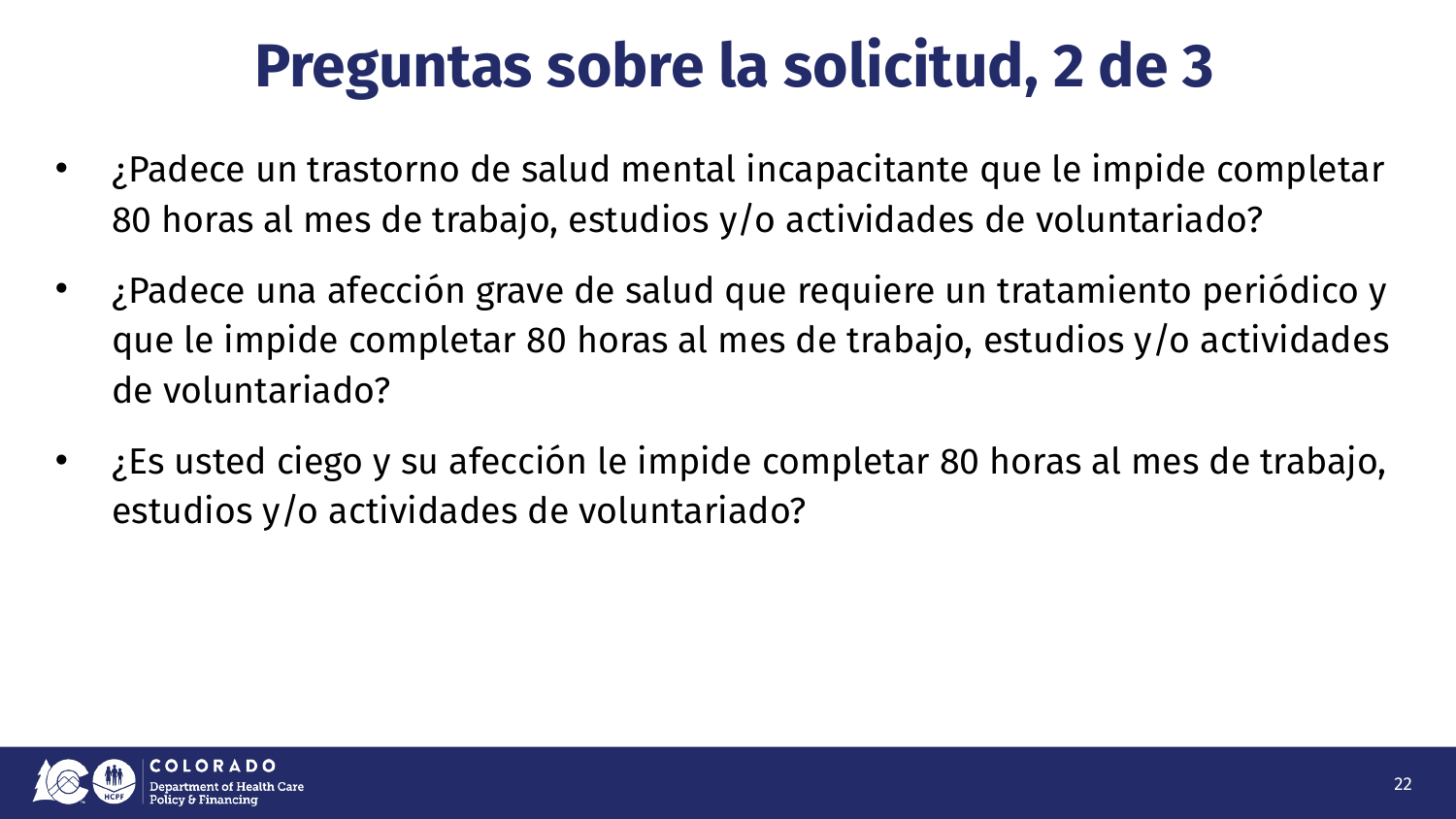

# Preguntas sobre la solicitud, 2 de 3
¿Padece un trastorno de salud mental incapacitante que le impide completar 80 horas al mes de trabajo, estudios y/o actividades de voluntariado?
¿Padece una afección grave de salud que requiere un tratamiento periódico y que le impide completar 80 horas al mes de trabajo, estudios y/o actividades de voluntariado?
¿Es usted ciego y su afección le impide completar 80 horas al mes de trabajo, estudios y/o actividades de voluntariado?
22